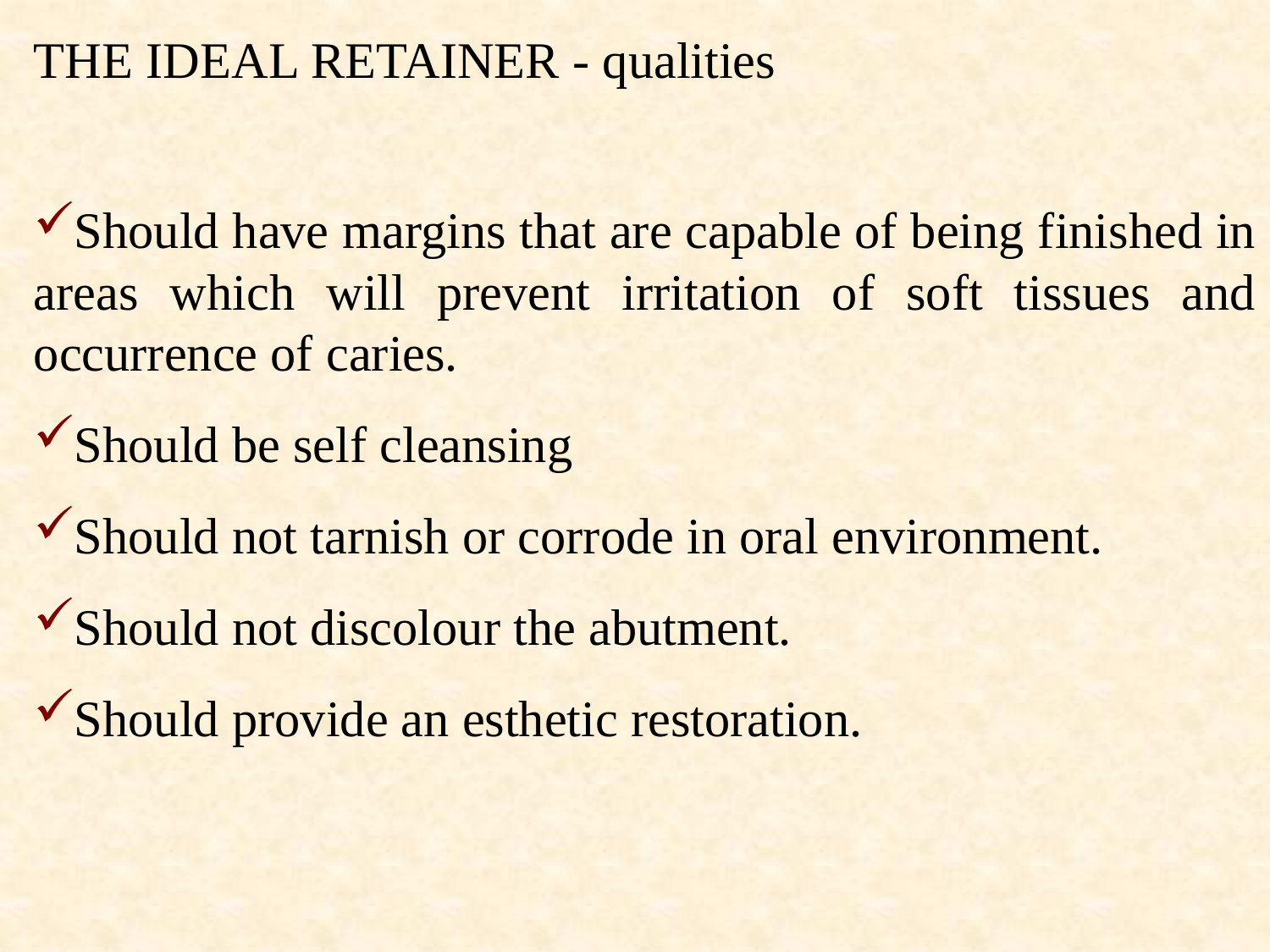

THE IDEAL RETAINER - qualities

Should have margins that are capable of being finished in areas which will prevent irritation of soft tissues and occurrence of caries.
Should be self cleansing
Should not tarnish or corrode in oral environment.
Should not discolour the abutment.
Should provide an esthetic restoration.